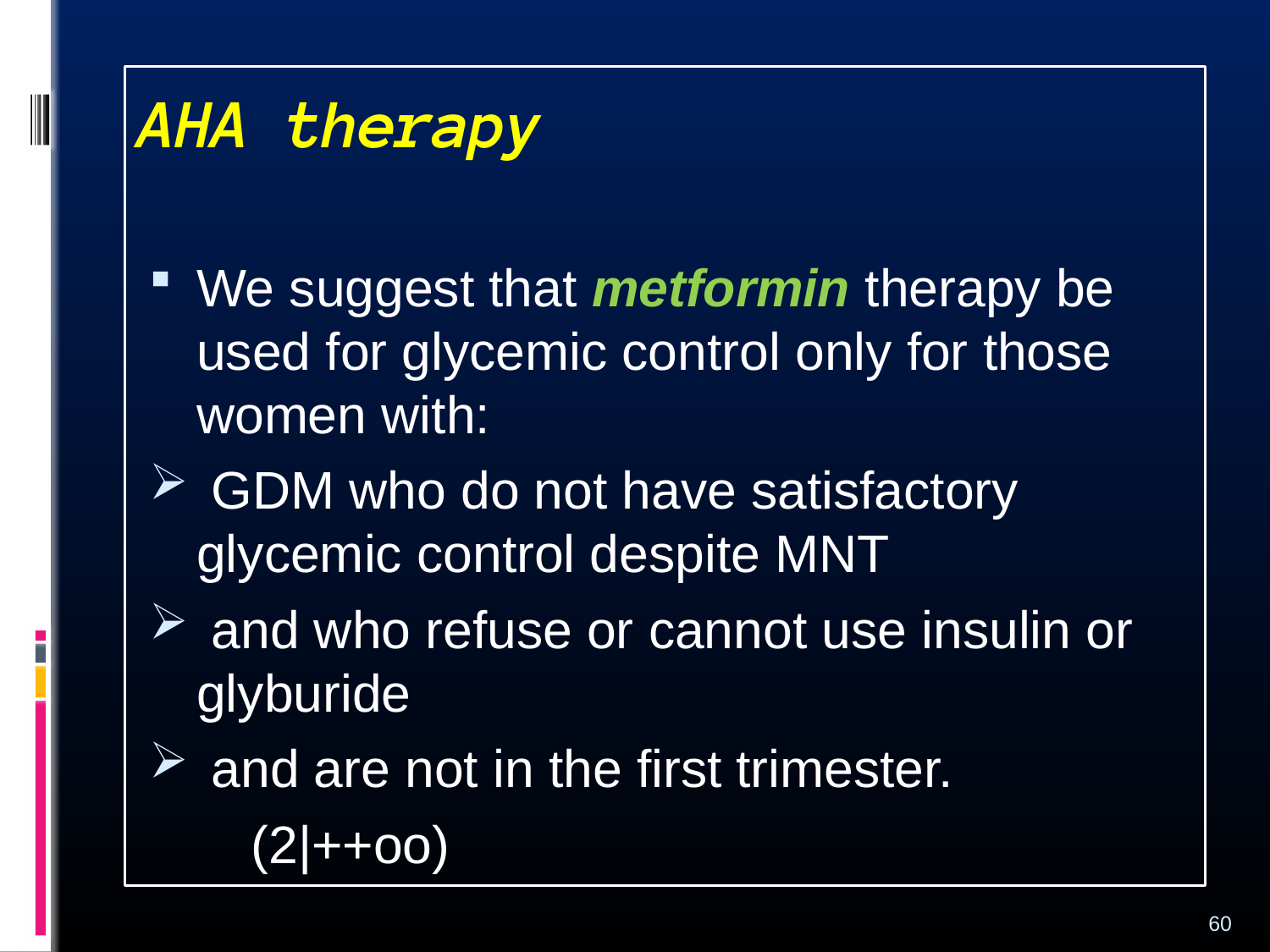

# AHA therapy
We suggest that metformin therapy be used for glycemic control only for those women with:
 GDM who do not have satisfactory glycemic control despite MNT
 and who refuse or cannot use insulin or glyburide
 and are not in the first trimester.
       (2|++oo)
60